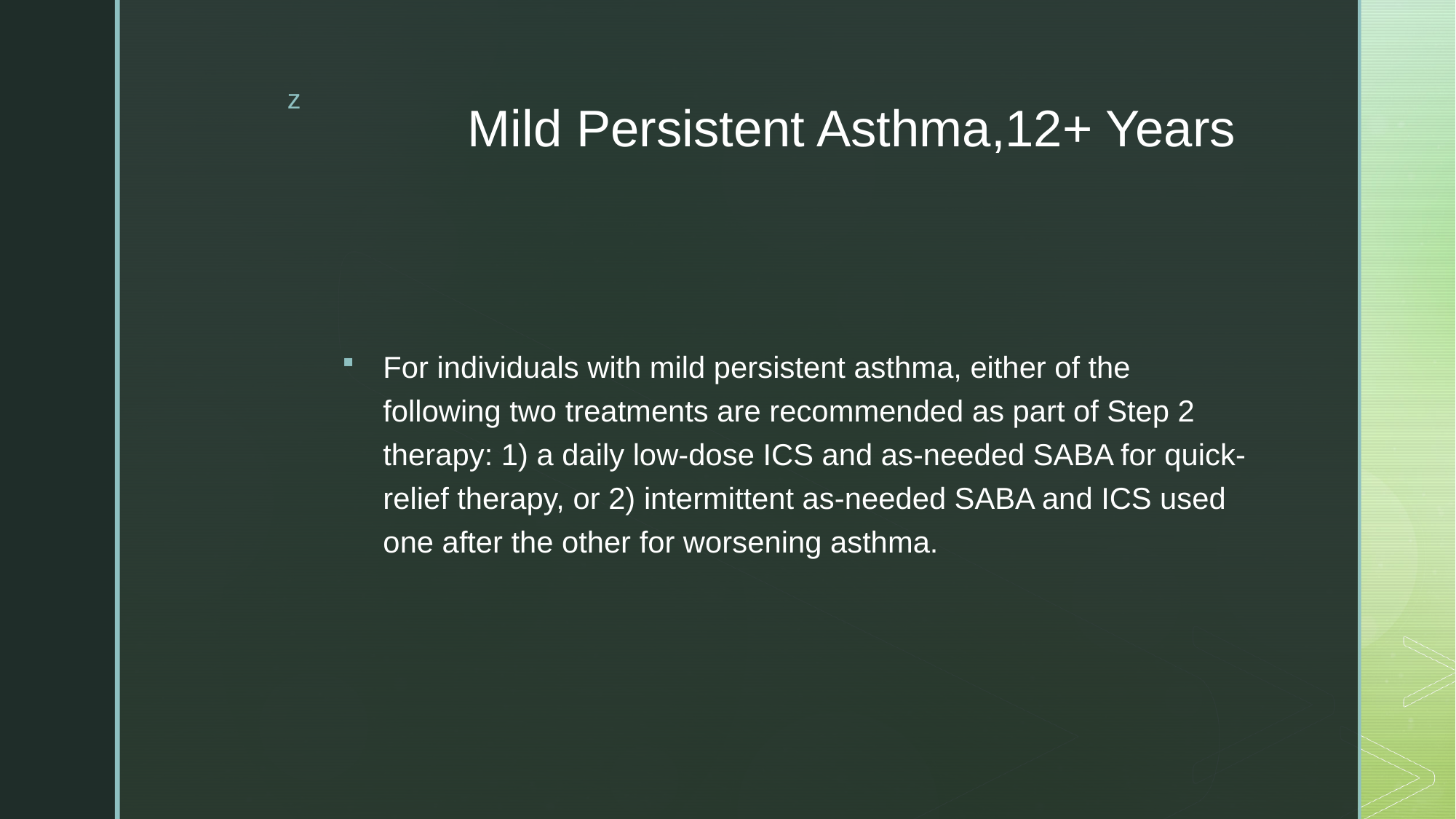

# Mild Persistent Asthma,12+ Years
For individuals with mild persistent asthma, either of the following two treatments are recommended as part of Step 2 therapy: 1) a daily low-dose ICS and as-needed SABA for quick-relief therapy, or 2) intermittent as-needed SABA and ICS used one after the other for worsening asthma.